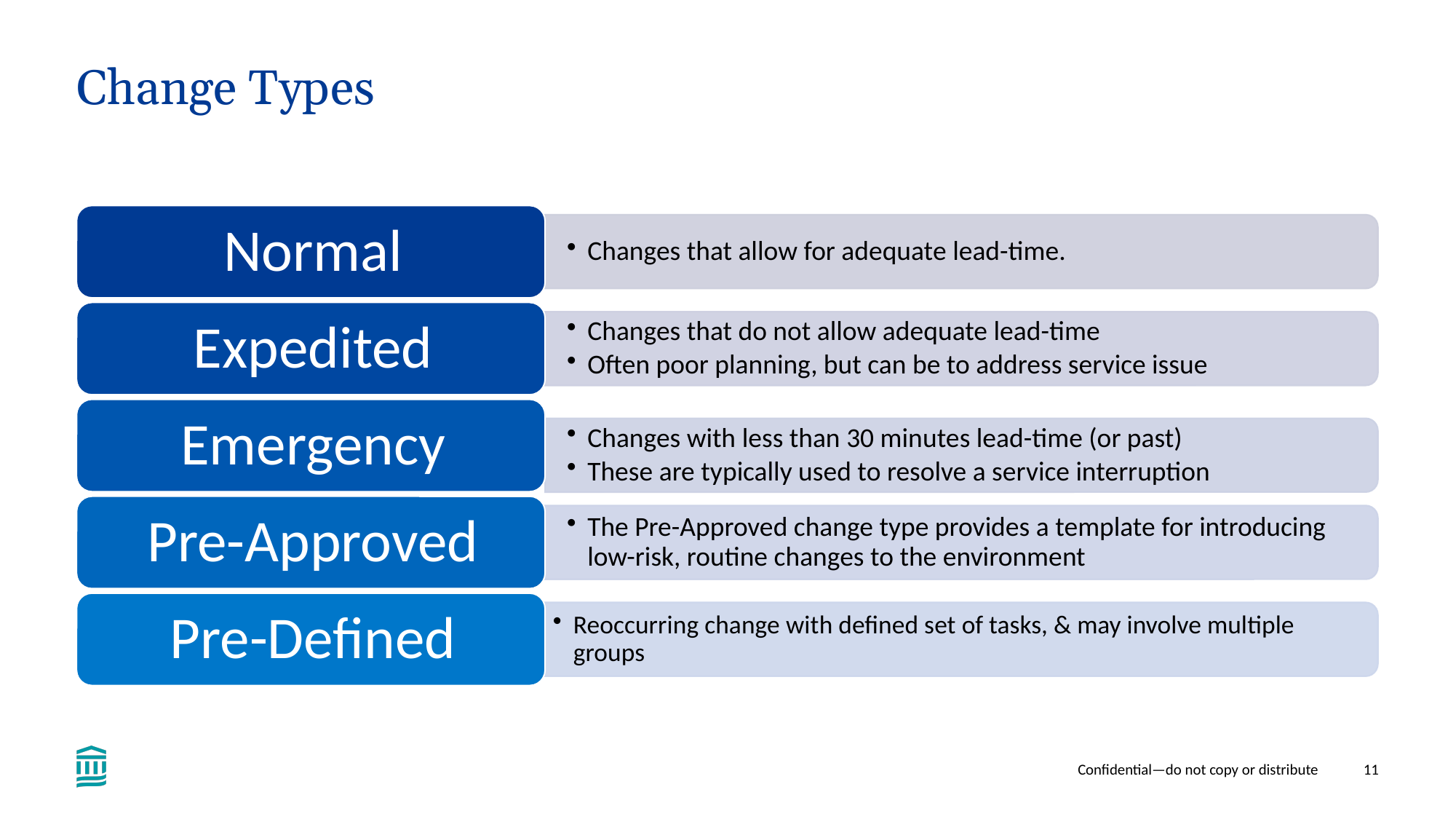

# Change Types
Changes that allow for adequate lead-time.
Normal
Changes that do not allow adequate lead-time
Often poor planning, but can be to address service issue
Expedited
Changes with less than 30 minutes lead-time (or past)
These are typically used to resolve a service interruption
Emergency
The Pre-Approved change type provides a template for introducing low-risk, routine changes to the environment
Pre-Approved
Reoccurring change with defined set of tasks, & may involve multiple groups
Pre-Defined
Confidential—do not copy or distribute